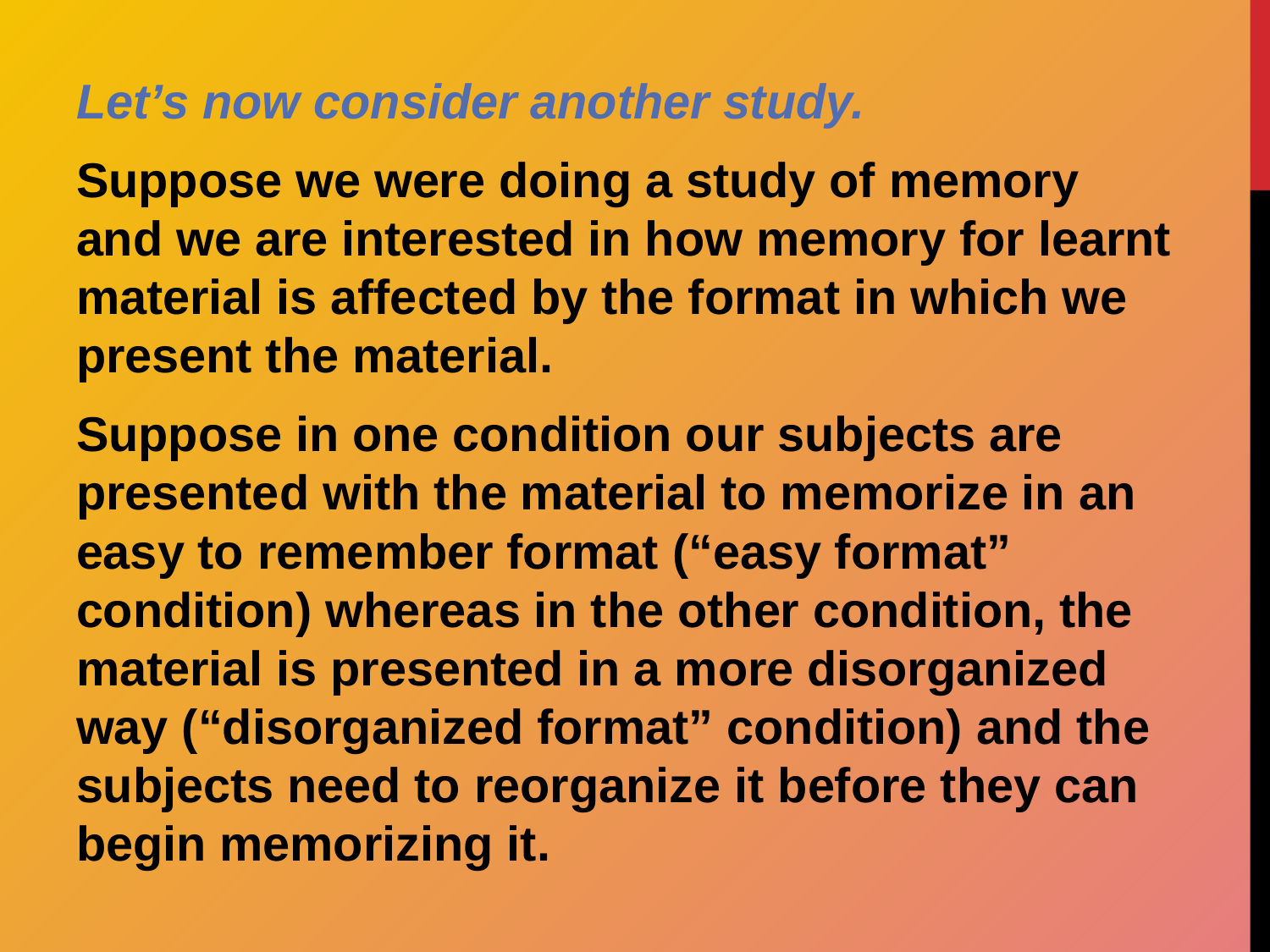

#
Let’s now consider another study.
Suppose we were doing a study of memory and we are interested in how memory for learnt material is affected by the format in which we present the material.
Suppose in one condition our subjects are presented with the material to memorize in an easy to remember format (“easy format” condition) whereas in the other condition, the material is presented in a more disorganized way (“disorganized format” condition) and the subjects need to reorganize it before they can begin memorizing it.